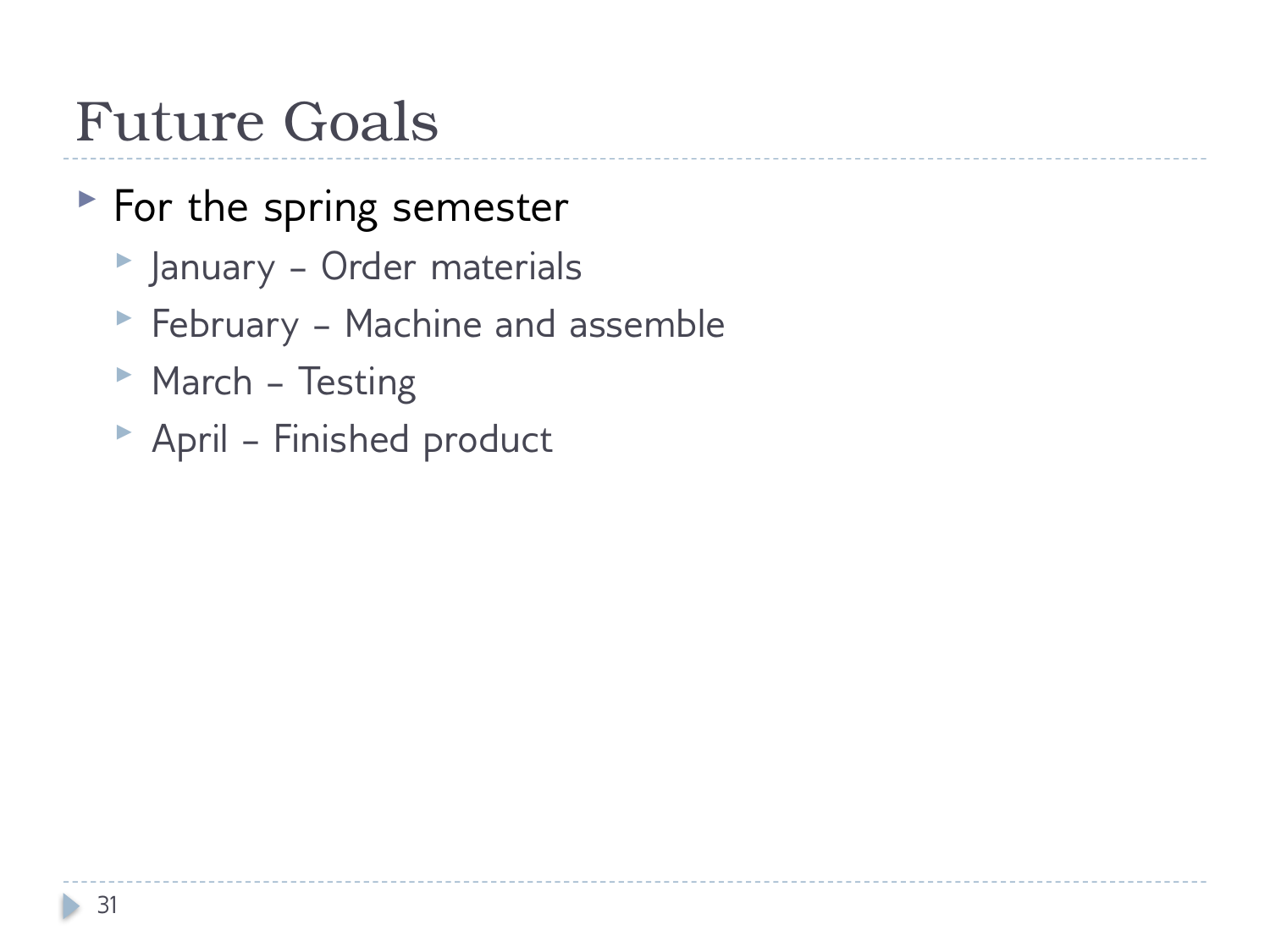

# Future Goals
For the spring semester
January – Order materials
February – Machine and assemble
March – Testing
April – Finished product
31